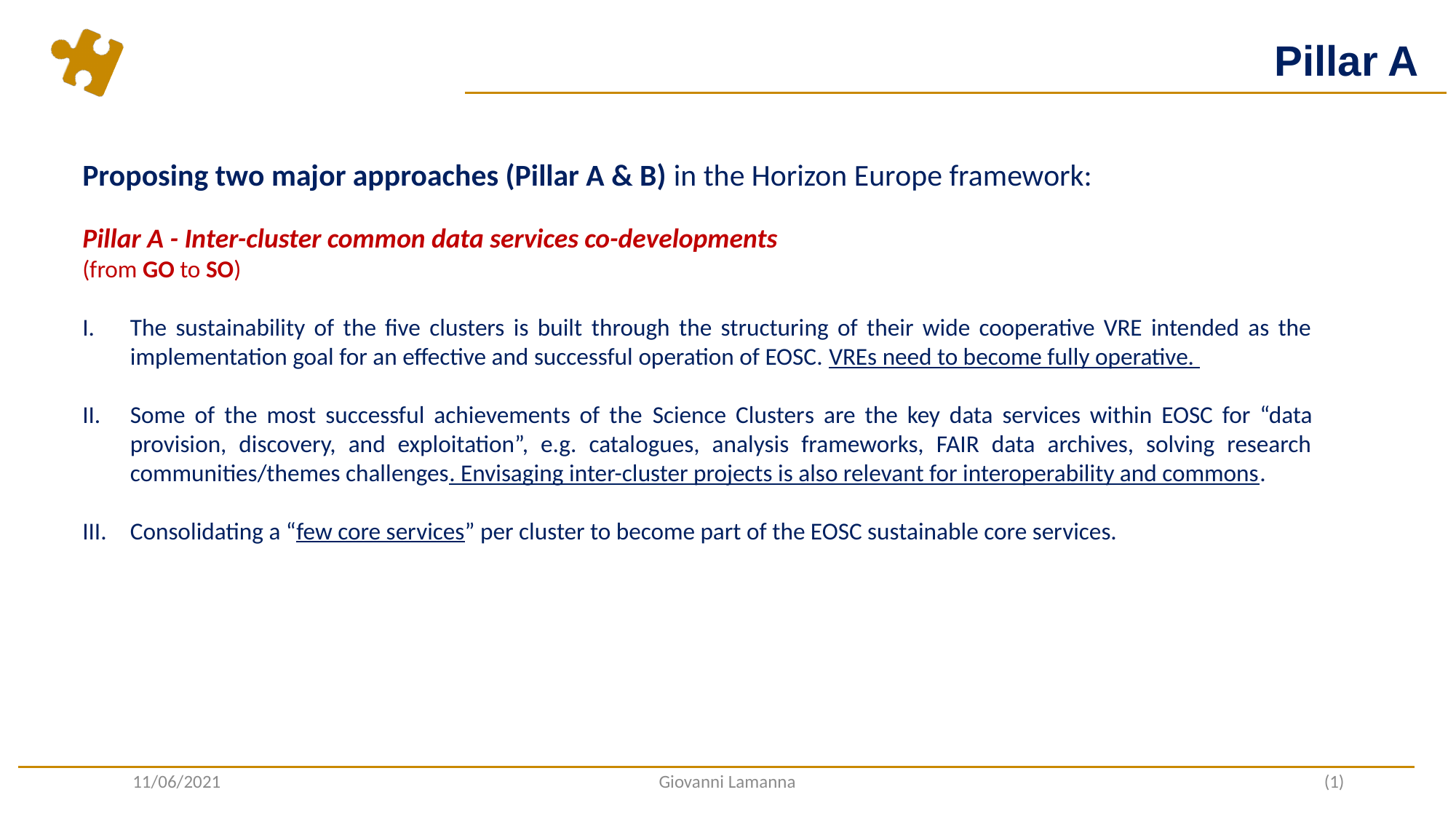

# Pillar A

Proposing two major approaches (Pillar A & B) in the Horizon Europe framework:

Pillar A - Inter-cluster common data services co-developments
(from GO to SO)

The sustainability of the five clusters is built through the structuring of their wide cooperative VRE intended as the implementation goal for an effective and successful operation of EOSC. VREs need to become fully operative.

Some of the most successful achievements of the Science Clusters are the key data services within EOSC for “data provision, discovery, and exploitation”, e.g. catalogues, analysis frameworks, FAIR data archives, solving research communities/themes challenges. Envisaging inter-cluster projects is also relevant for interoperability and commons.

Consolidating a “few core services” per cluster to become part of the EOSC sustainable core services.

11/06/2021
Giovanni Lamanna
13